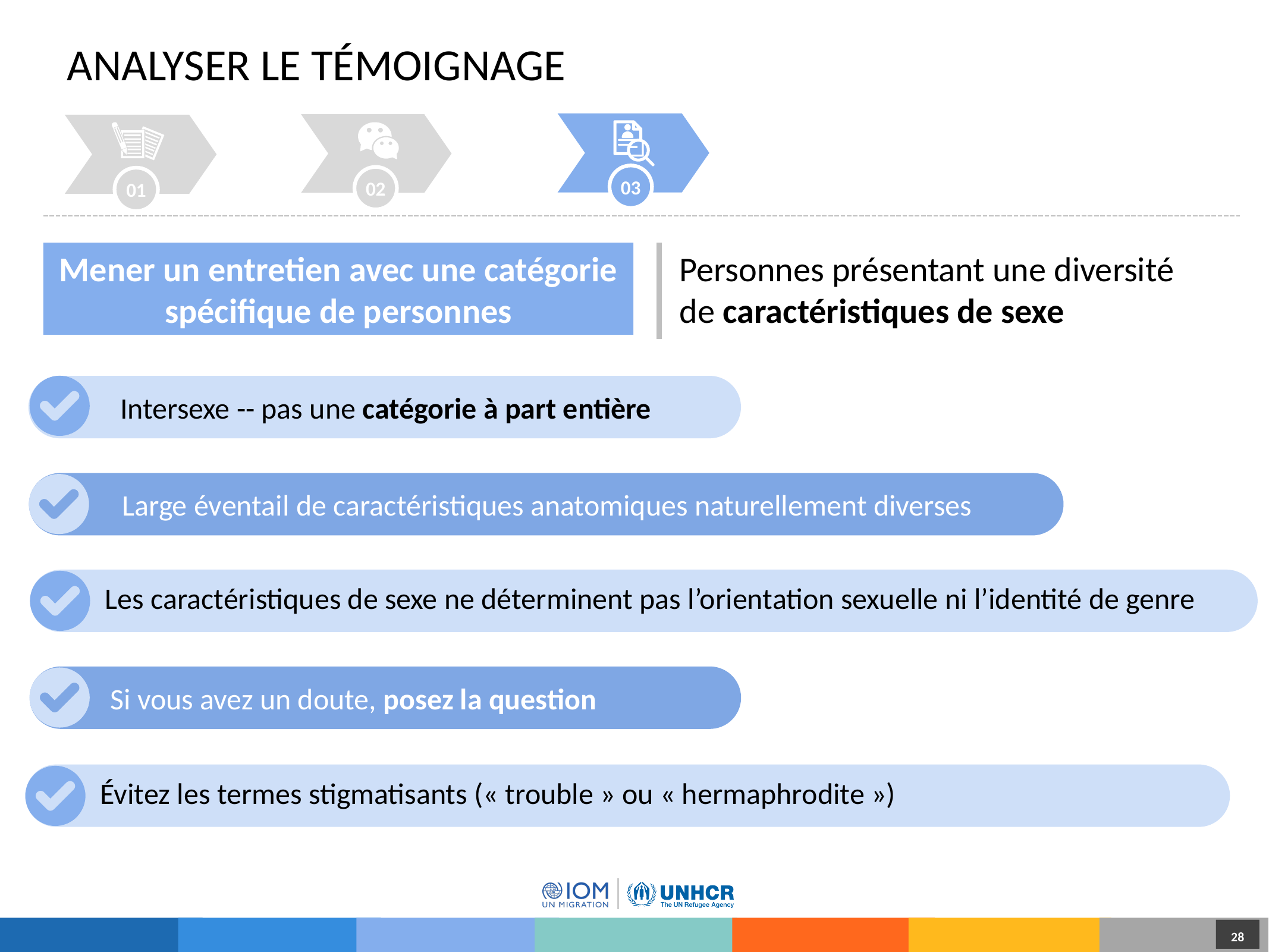

# ANALYSER LE TÉMOIGNAGE

03

02

01
Personnes présentant une diversité de caractéristiques de sexe
Mener un entretien avec une catégorie spécifique de personnes

Intersexe -- pas une catégorie à part entière
Large éventail de caractéristiques anatomiques naturellement diverses

Les caractéristiques de sexe ne déterminent pas l’orientation sexuelle ni l’identité de genre

Si vous avez un doute, posez la question

Évitez les termes stigmatisants (« trouble » ou « hermaphrodite »)

28